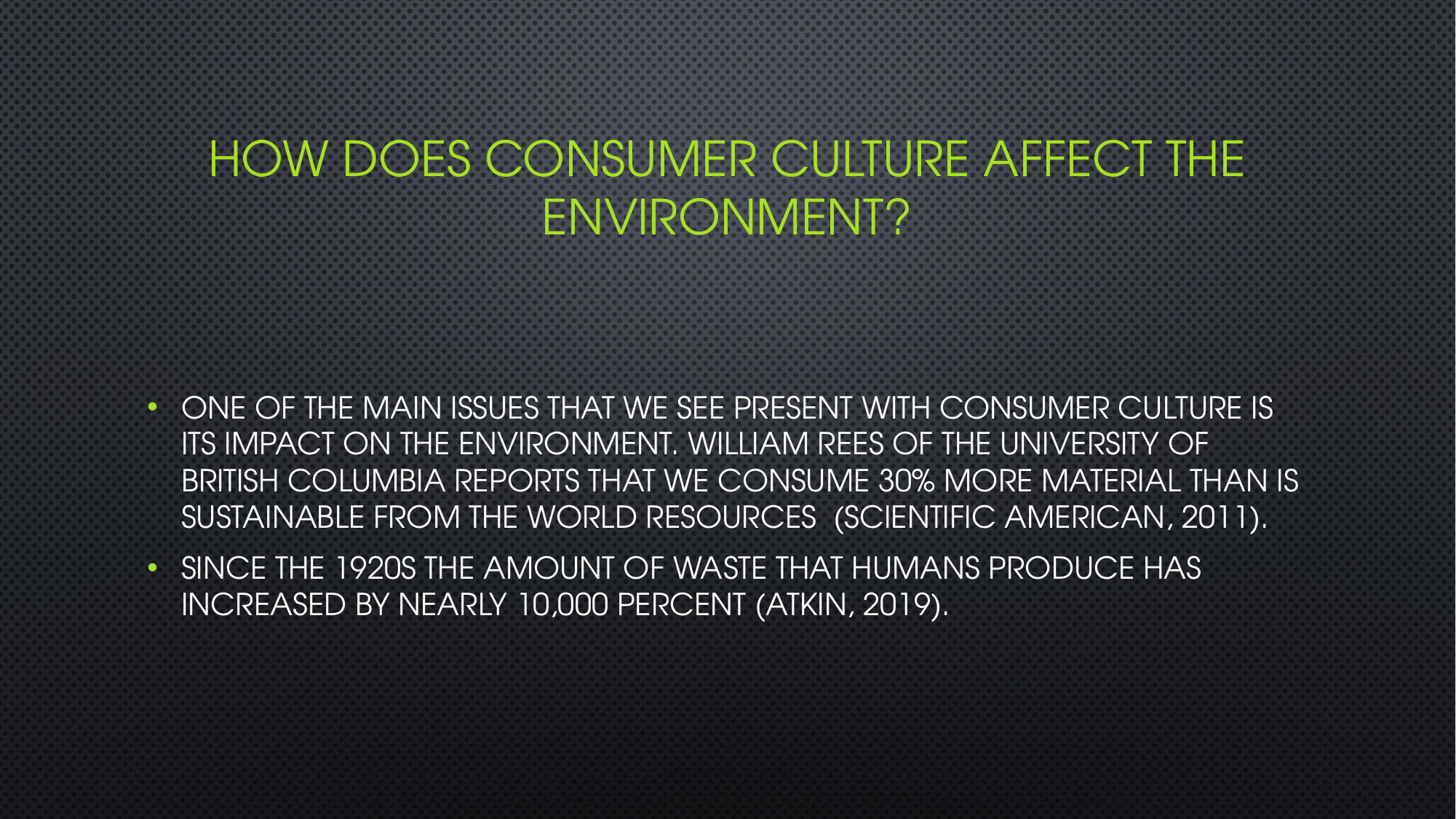

# How Does Consumer Culture Affect the Environment?
One of the main issues that we see present with consumer culture is its impact on the environment. William Rees of the University of British Columbia reports that we consume 30% more material than is sustainable from the world resources  (Scientific American, 2011).
Since the 1920s the amount of waste that humans produce has increased by nearly 10,000 percent (Atkin, 2019).